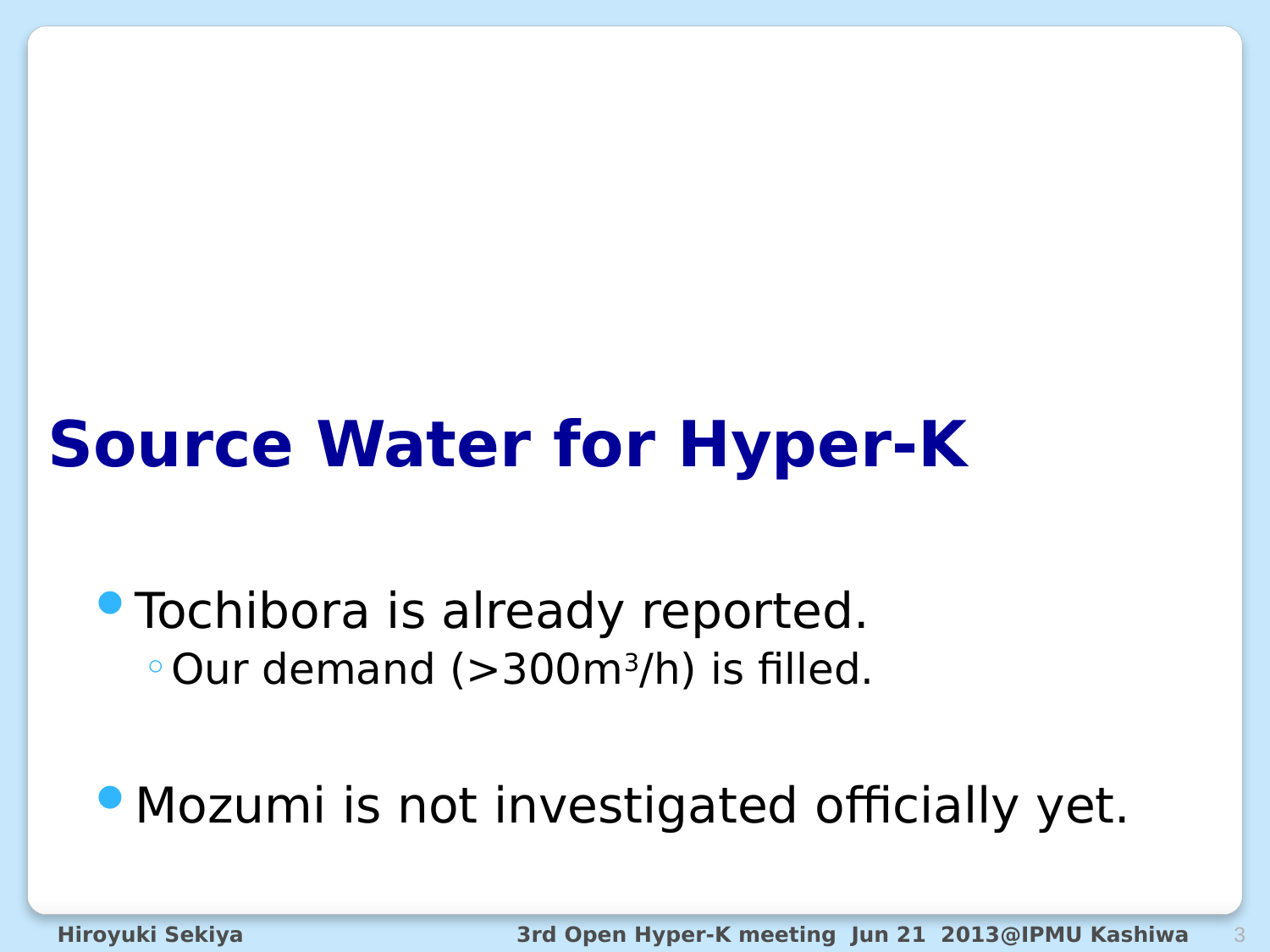

# Source Water for Hyper-K
Tochibora is already reported.
Our demand (>300m3/h) is filled.

Mozumi is not investigated officially yet.

3